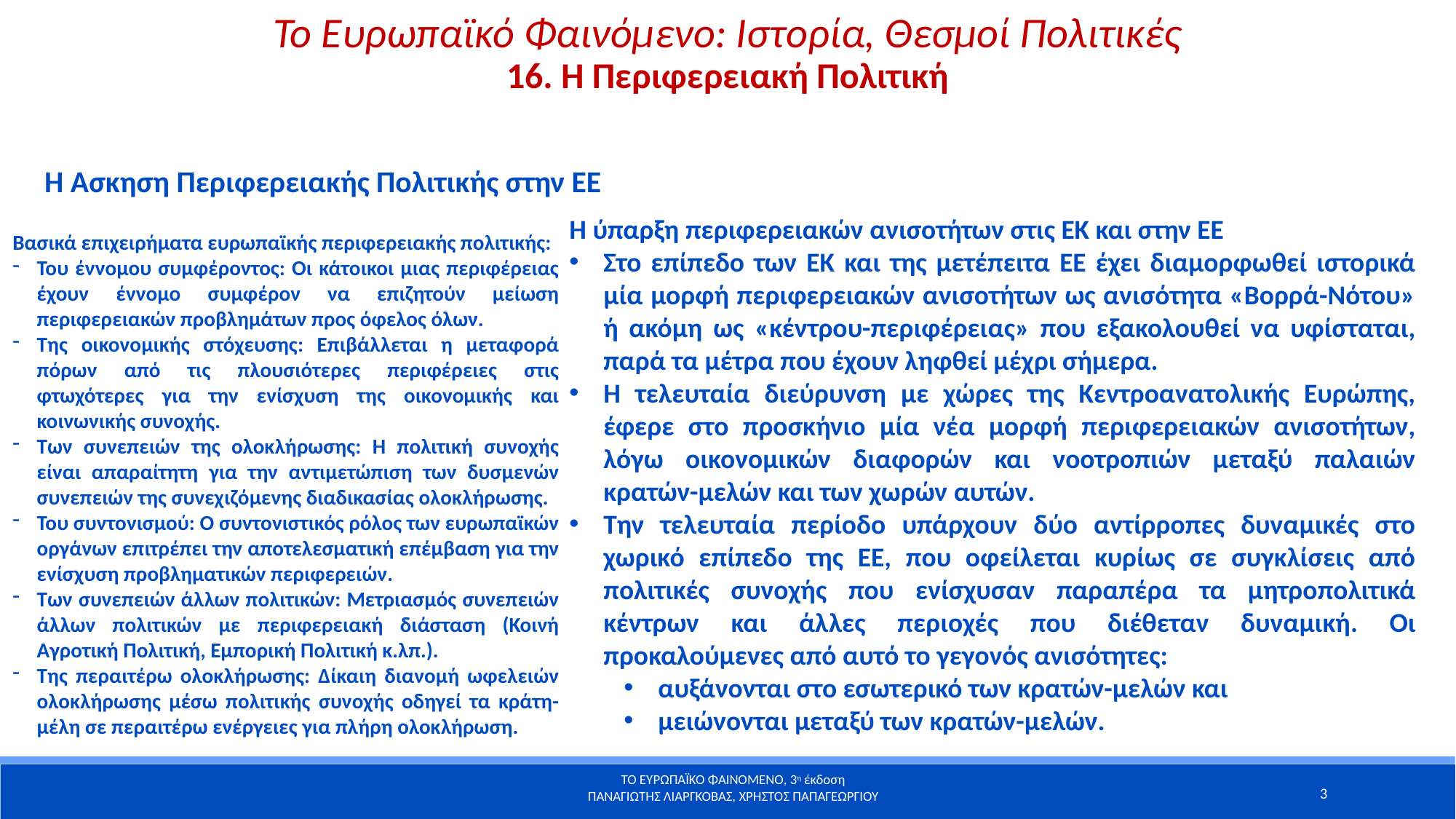

Το Ευρωπαϊκό Φαινόμενο: Ιστορία, Θεσμοί Πολιτικές
16. Η Περιφερειακή Πολιτική
Η Άσκηση Περιφερειακής Πολιτικής στην ΕΕ
Η ύπαρξη περιφερειακών ανισοτήτων στις ΕΚ και στην ΕΕ
Στο επίπεδο των ΕΚ και της μετέπειτα ΕΕ έχει διαμορφωθεί ιστορικά μία μορφή περιφερειακών ανισοτήτων ως ανισότητα «Βορρά-Νότου» ή ακόμη ως «κέντρου-περιφέρειας» που εξακολουθεί να υφίσταται, παρά τα μέτρα που έχουν ληφθεί μέχρι σήμερα.
Η τελευταία διεύρυνση με χώρες της Κεντροανατολικής Ευρώπης, έφερε στο προσκήνιο μία νέα μορφή περιφερειακών ανισοτήτων, λόγω οικονομικών διαφορών και νοοτροπιών μεταξύ παλαιών κρατών-μελών και των χωρών αυτών.
Την τελευταία περίοδο υπάρχουν δύο αντίρροπες δυναμικές στο χωρικό επίπεδο της ΕΕ, που οφείλεται κυρίως σε συγκλίσεις από πολιτικές συνοχής που ενίσχυσαν παραπέρα τα μητροπολιτικά κέντρων και άλλες περιοχές που διέθεταν δυναμική. Οι προκαλούμενες από αυτό το γεγονός ανισότητες:
αυξάνονται στο εσωτερικό των κρατών-μελών και
μειώνονται μεταξύ των κρατών-μελών.
Βασικά επιχειρήματα ευρωπαϊκής περιφερειακής πολιτικής:
Του έννομου συμφέροντος: Οι κάτοικοι μιας περιφέρειας έχουν έννομο συμφέρον να επιζητούν μείωση περιφερειακών προβλημάτων προς όφελος όλων.
Της οικονομικής στόχευσης: Επιβάλλεται η μεταφορά πόρων από τις πλουσιότερες περιφέρειες στις φτωχότερες για την ενίσχυση της οικονομικής και κοινωνικής συνοχής.
Των συνεπειών της ολοκλήρωσης: Η πολιτική συνοχής είναι απαραίτητη για την αντιμετώπιση των δυσμενών συνεπειών της συνεχιζόμενης διαδικασίας ολοκλήρωσης.
Του συντονισμού: Ο συντονιστικός ρόλος των ευρωπαϊκών οργάνων επιτρέπει την αποτελεσματική επέμβαση για την ενίσχυση προβληματικών περιφερειών.
Των συνεπειών άλλων πολιτικών: Μετριασμός συνεπειών άλλων πολιτικών με περιφερειακή διάσταση (Κοινή Αγροτική Πολιτική, Εμπορική Πολιτική κ.λπ.).
Της περαιτέρω ολοκλήρωσης: Δίκαιη διανομή ωφελειών ολοκλήρωσης μέσω πολιτικής συνοχής οδηγεί τα κράτη-μέλη σε περαιτέρω ενέργειες για πλήρη ολοκλήρωση.
3